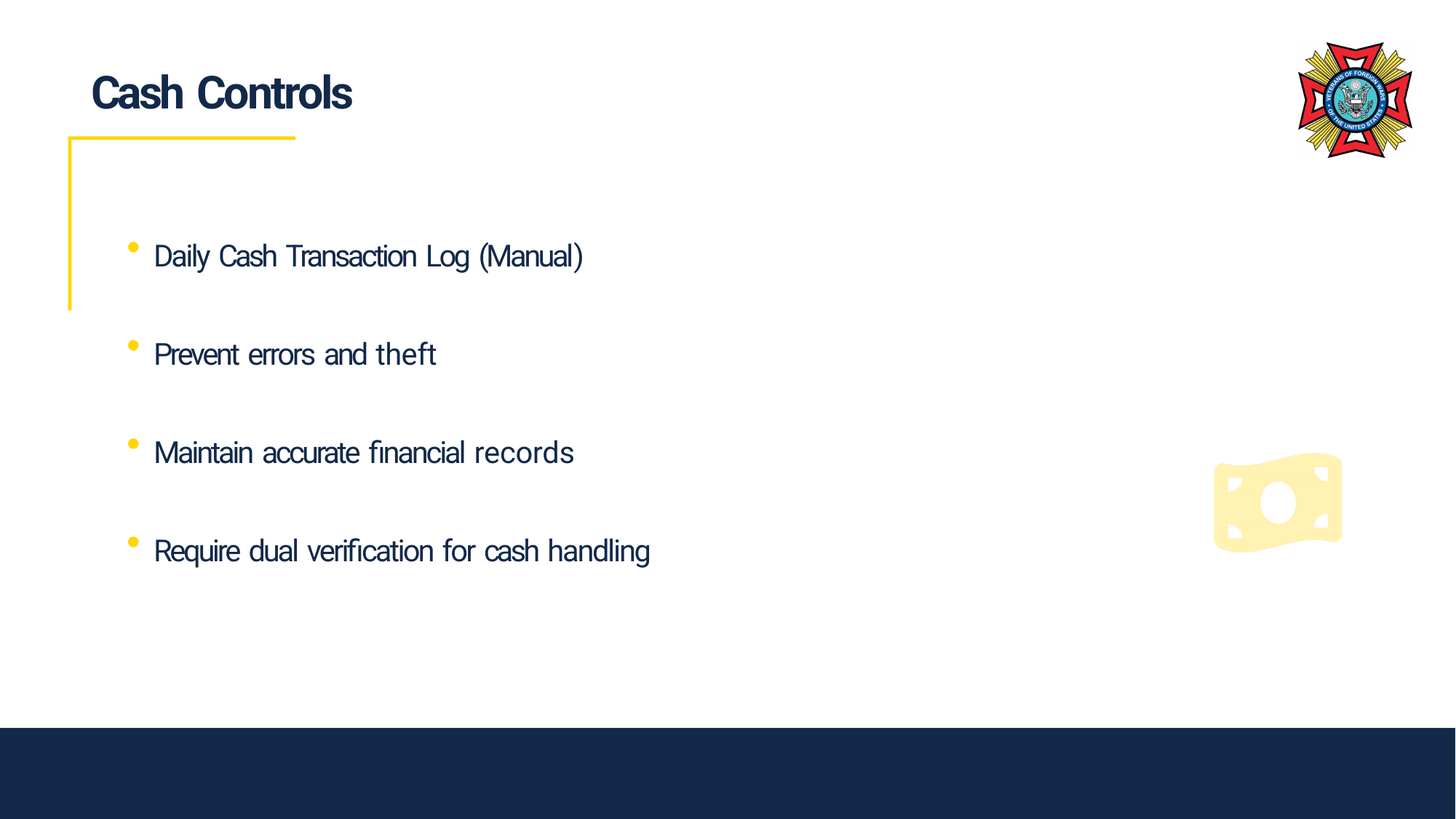

# Cash Controls
Daily Cash Transaction Log (Manual)
Prevent errors and theft
Maintain accurate financial records
Require dual verification for cash handling